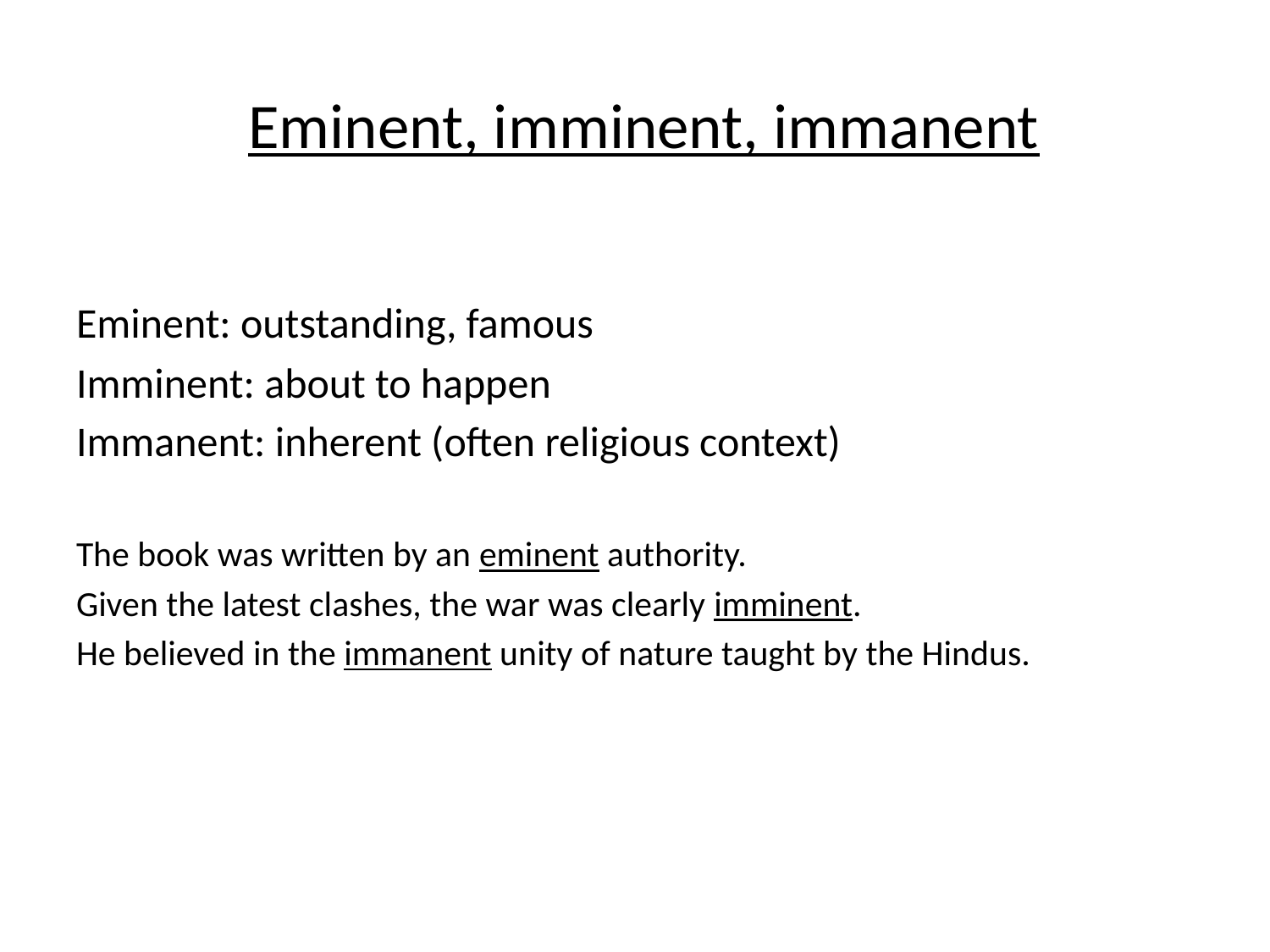

# Eminent, imminent, immanent

Eminent: outstanding, famous
Imminent: about to happen
Immanent: inherent (often religious context)

The book was written by an eminent authority.
Given the latest clashes, the war was clearly imminent.
He believed in the immanent unity of nature taught by the Hindus.